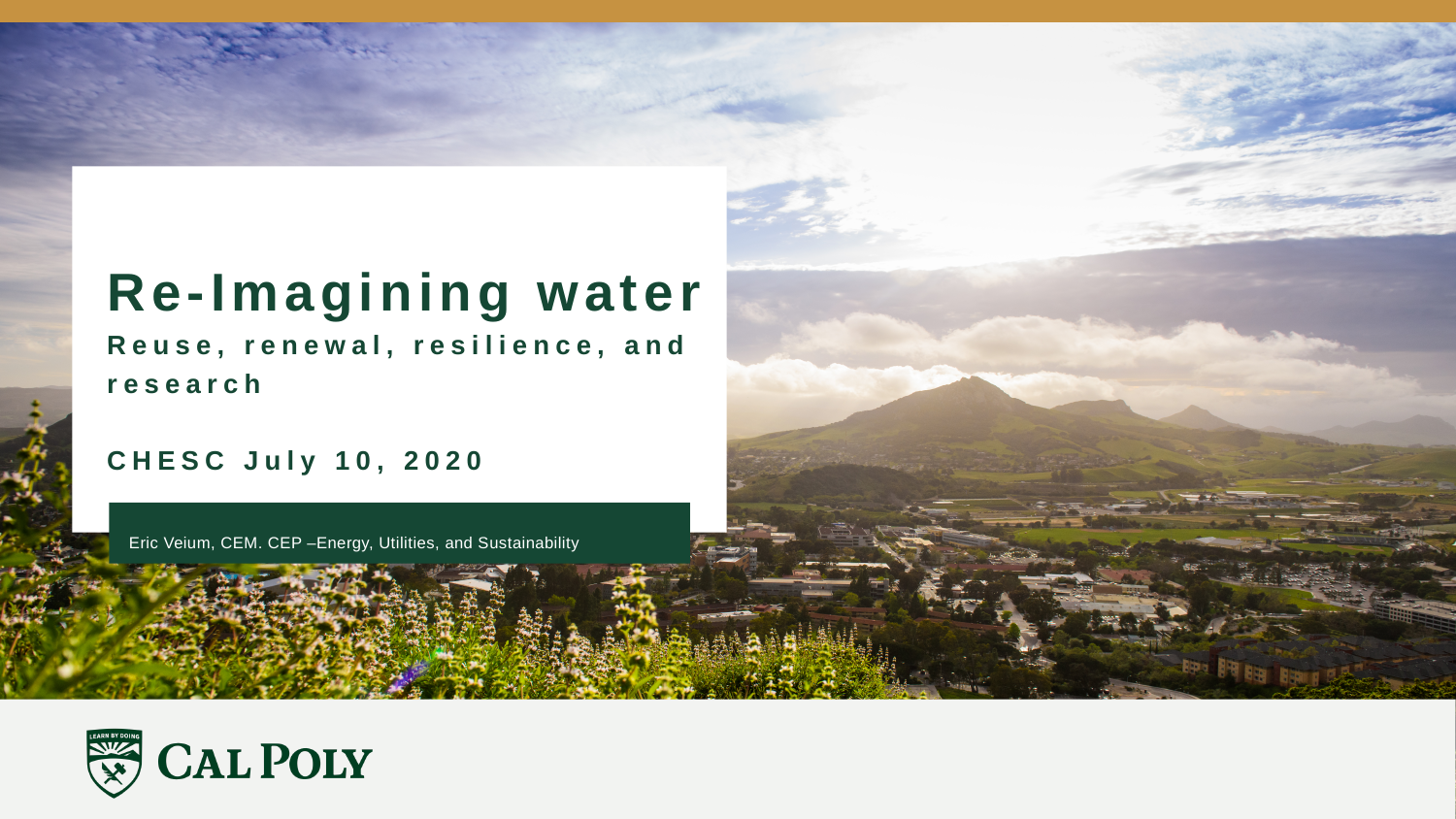

Re-Imagining water
Reuse, renewal, resilience, and research

CHESC July 10, 2020
Eric Veium, CEM. CEP –Energy, Utilities, and Sustainability